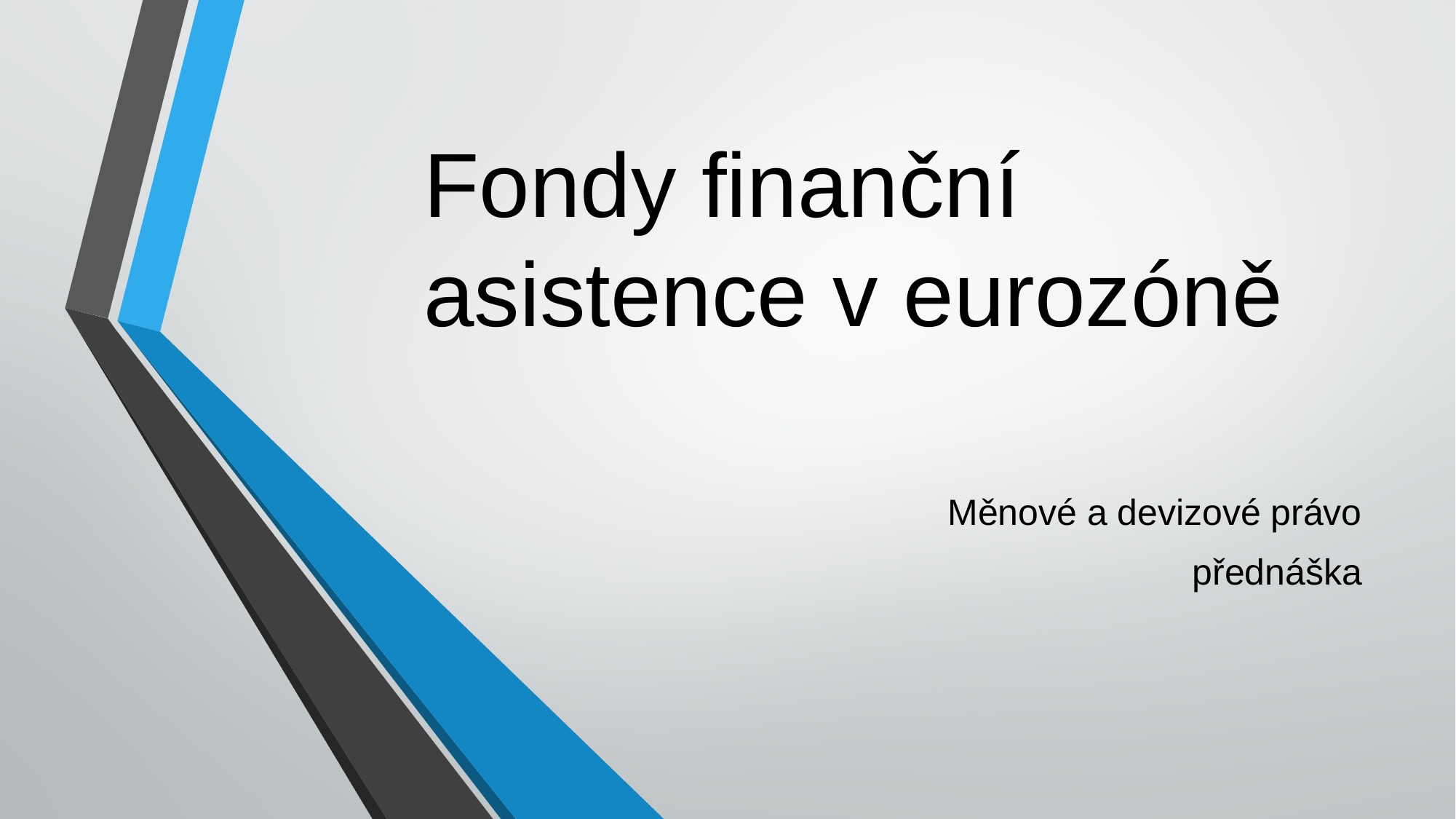

# Fondy finanční asistence v eurozóně
Měnové a devizové právo
přednáška